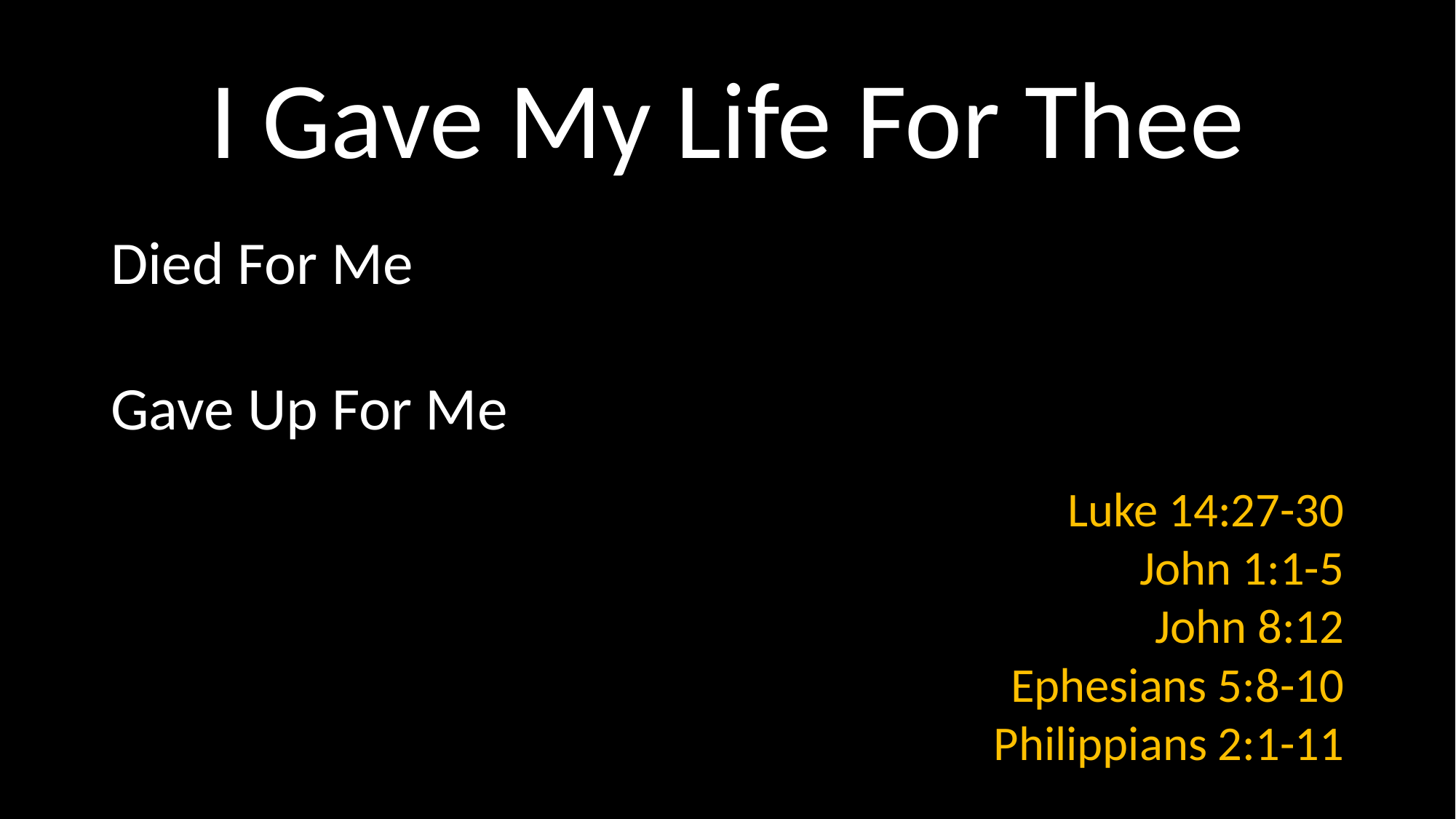

# I Gave My Life For Thee
Died For Me
Gave Up For Me
Luke 14:27-30
John 1:1-5
John 8:12
Ephesians 5:8-10
Philippians 2:1-11